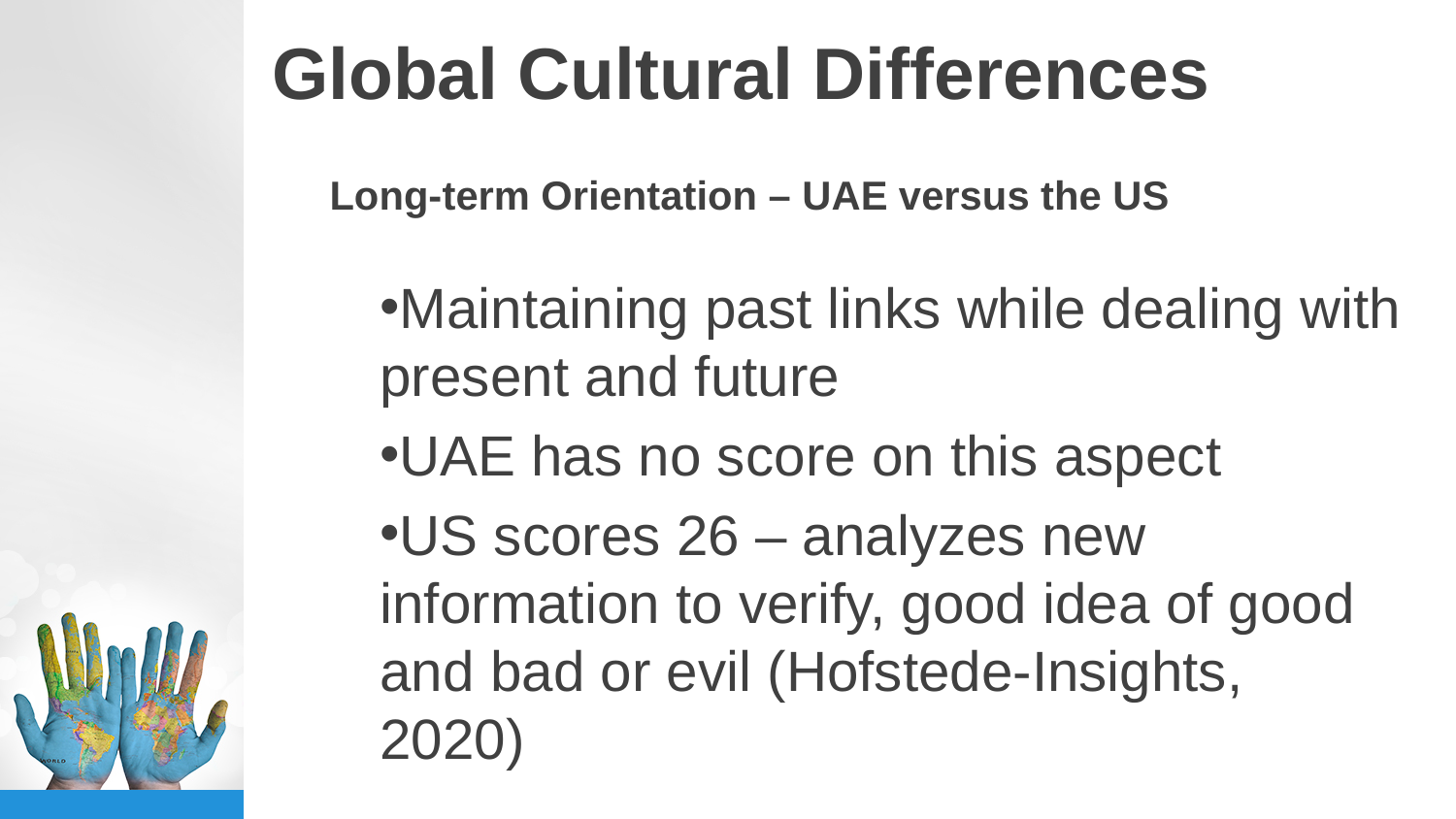

# Global Cultural Differences
Long-term Orientation – UAE versus the US
Maintaining past links while dealing with present and future
UAE has no score on this aspect
US scores 26 – analyzes new information to verify, good idea of good and bad or evil (Hofstede-Insights, 2020)